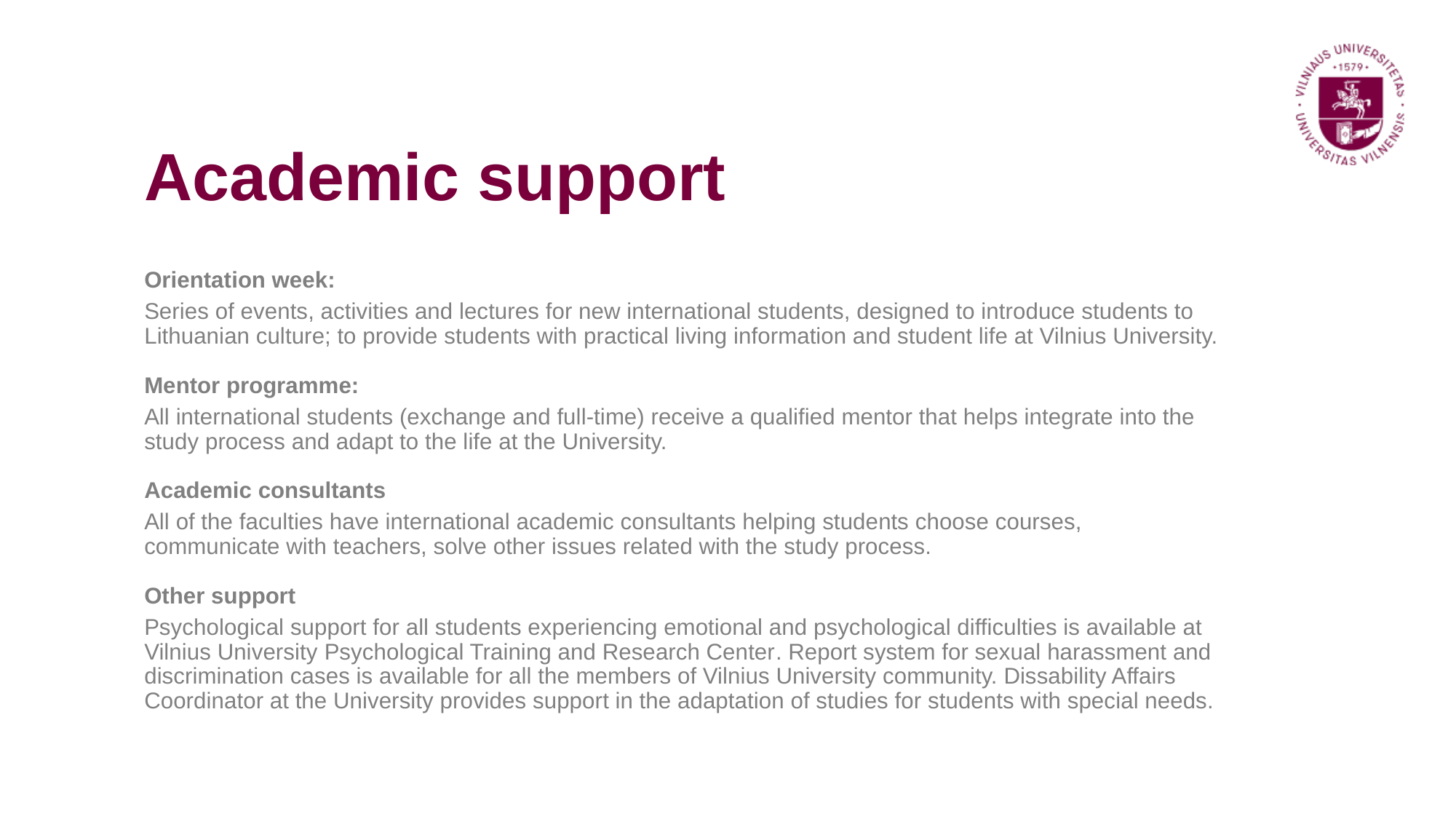

# Academic support
Orientation week:
Series of events, activities and lectures for new international students, designed to introduce students to Lithuanian culture; to provide students with practical living information and student life at Vilnius University.

Mentor programme:
All international students (exchange and full-time) receive a qualified mentor that helps integrate into the study process and adapt to the life at the University.

Academic consultants
All of the faculties have international academic consultants helping students choose courses, communicate with teachers, solve other issues related with the study process.

Other support
Psychological support for all students experiencing emotional and psychological difficulties is available at Vilnius University Psychological Training and Research Center. Report system for sexual harassment and discrimination cases is available for all the members of Vilnius University community. Dissability Affairs Coordinator at the University provides support in the adaptation of studies for students with special needs.